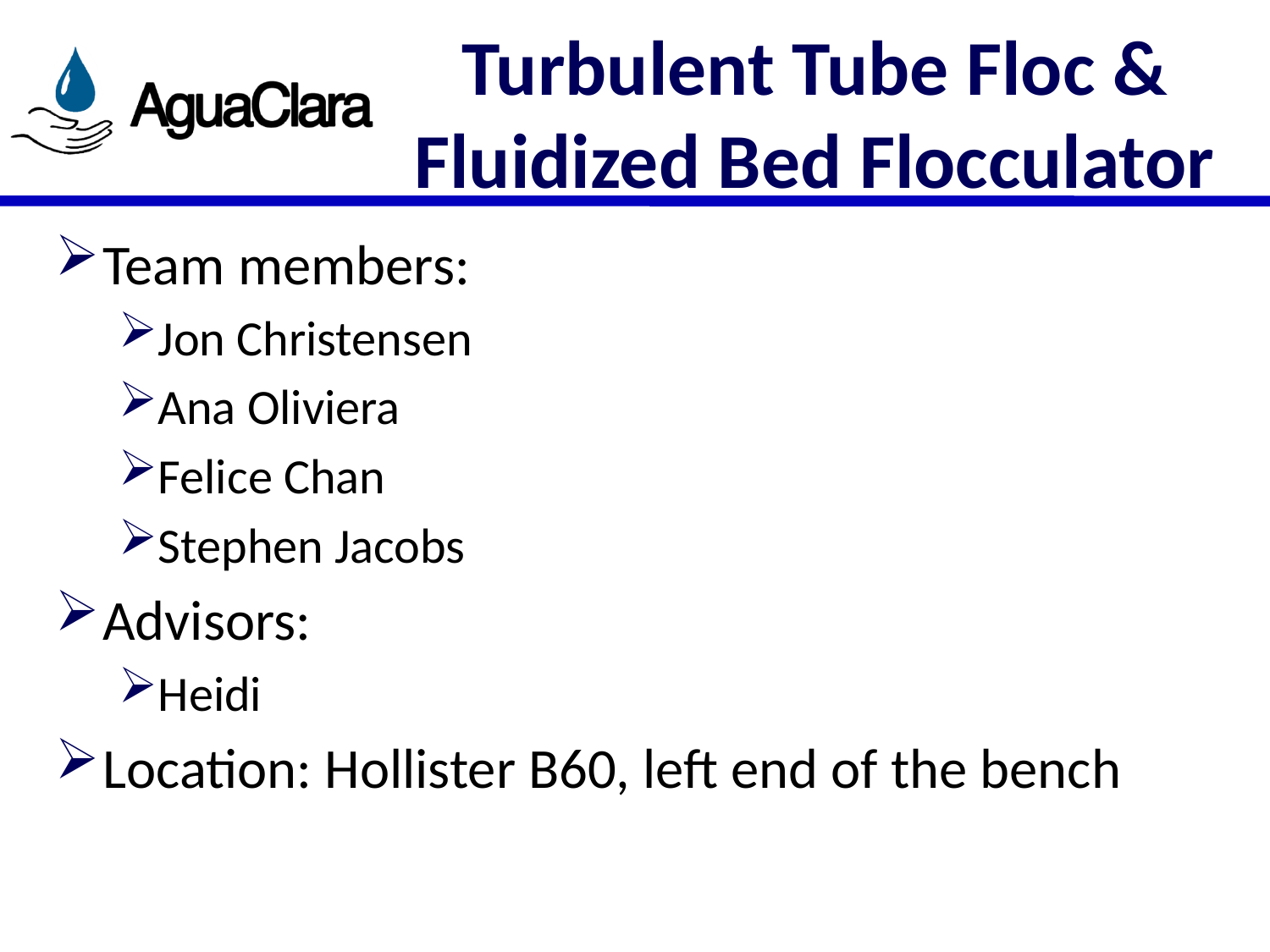

# Turbulent Tube Floc & Fluidized Bed Flocculator
Team members:
Jon Christensen
Ana Oliviera
Felice Chan
Stephen Jacobs
Advisors:
Heidi
Location: Hollister B60, left end of the bench